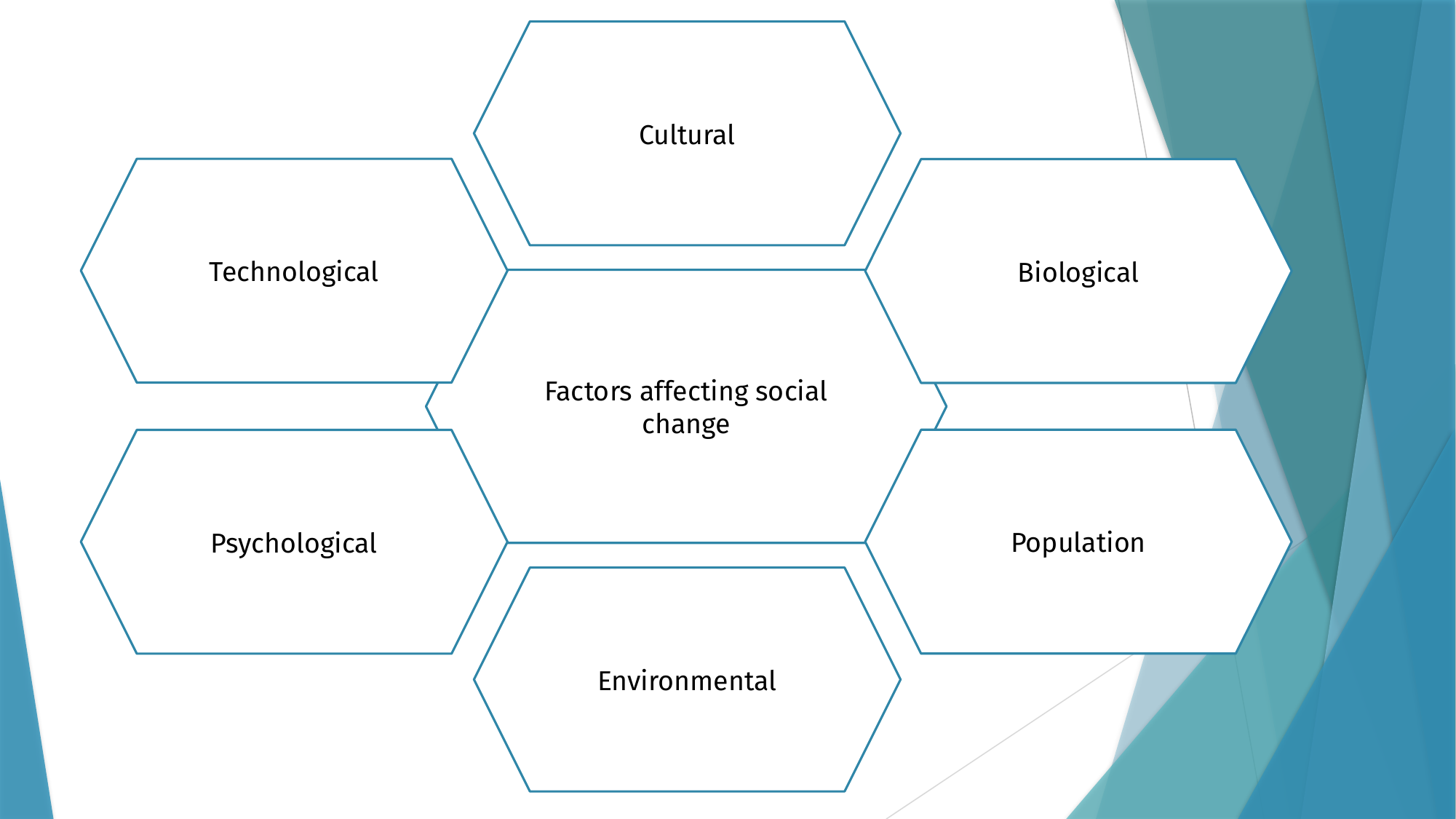

Factors affecting social change
Cultural
Biological
Population
Environmental
Psychological
Technological